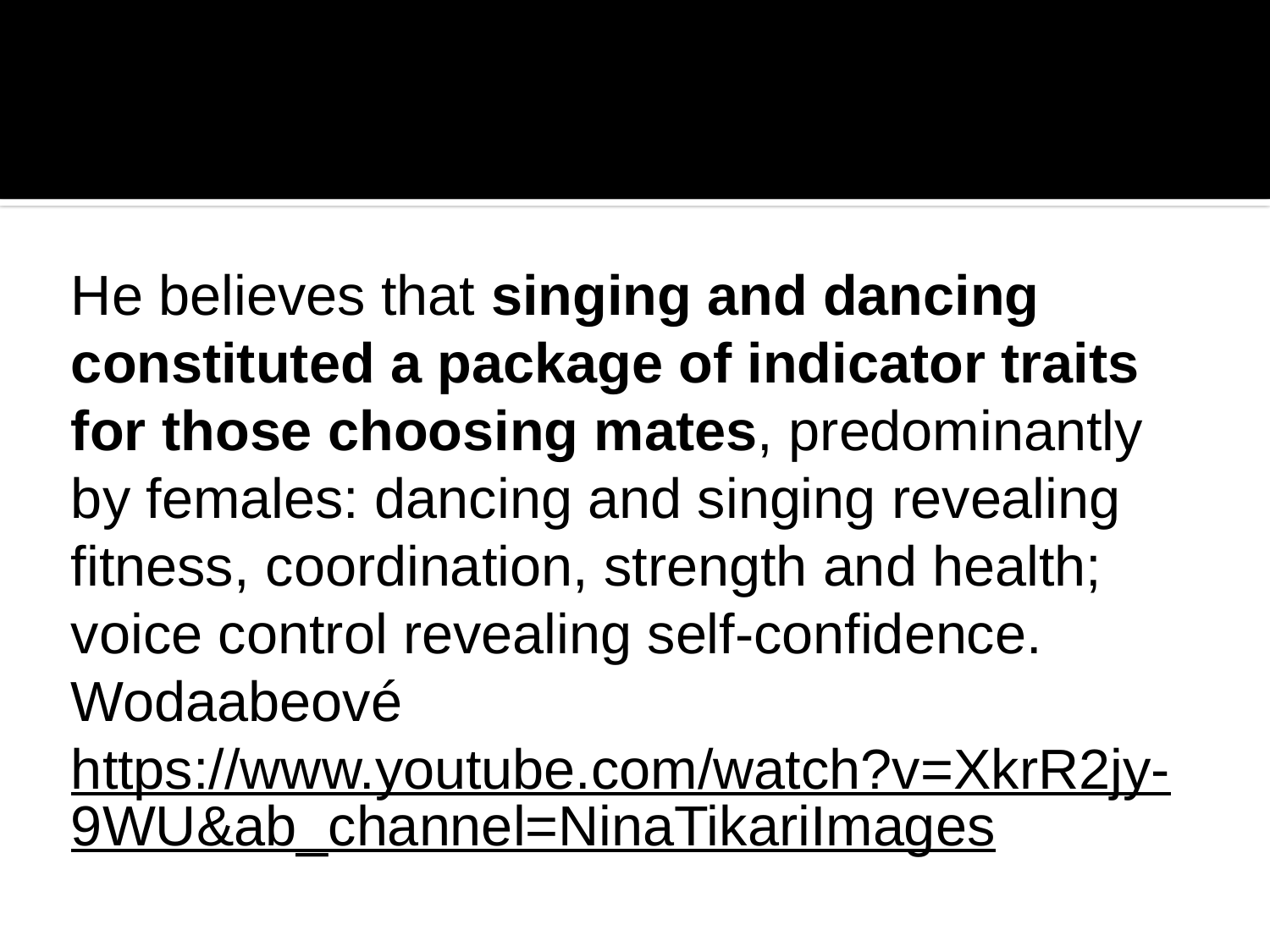

#
He believes that singing and dancing constituted a package of indicator traits for those choosing mates, predominantly by females: dancing and singing revealing fitness, coordination, strength and health; voice control revealing self-confidence.
Wodaabeové
https://www.youtube.com/watch?v=XkrR2jy-9WU&ab_channel=NinaTikariImages